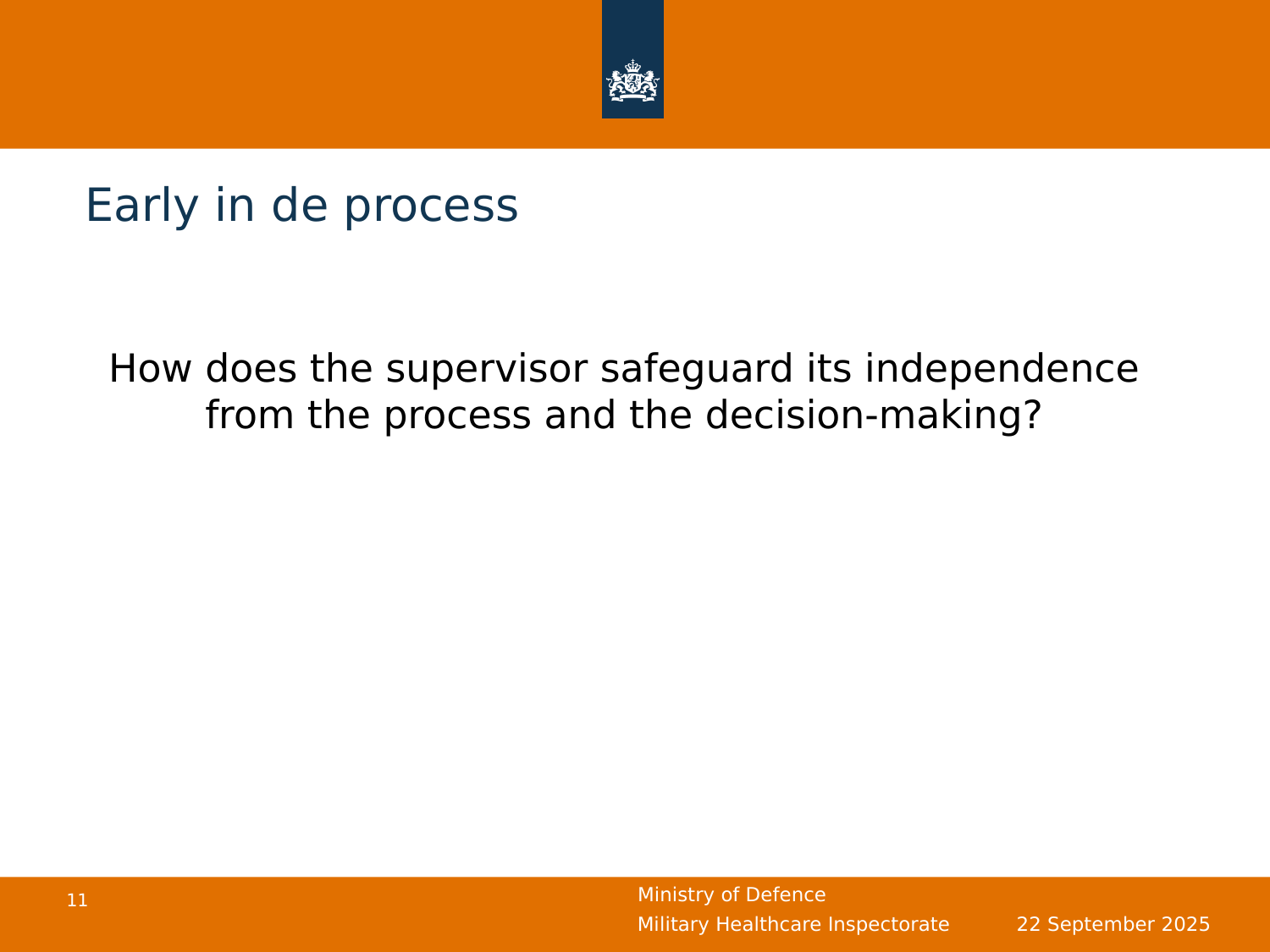

# Early in de process

How does the supervisor safeguard its independence from the process and the decision-making?

22 September 2025